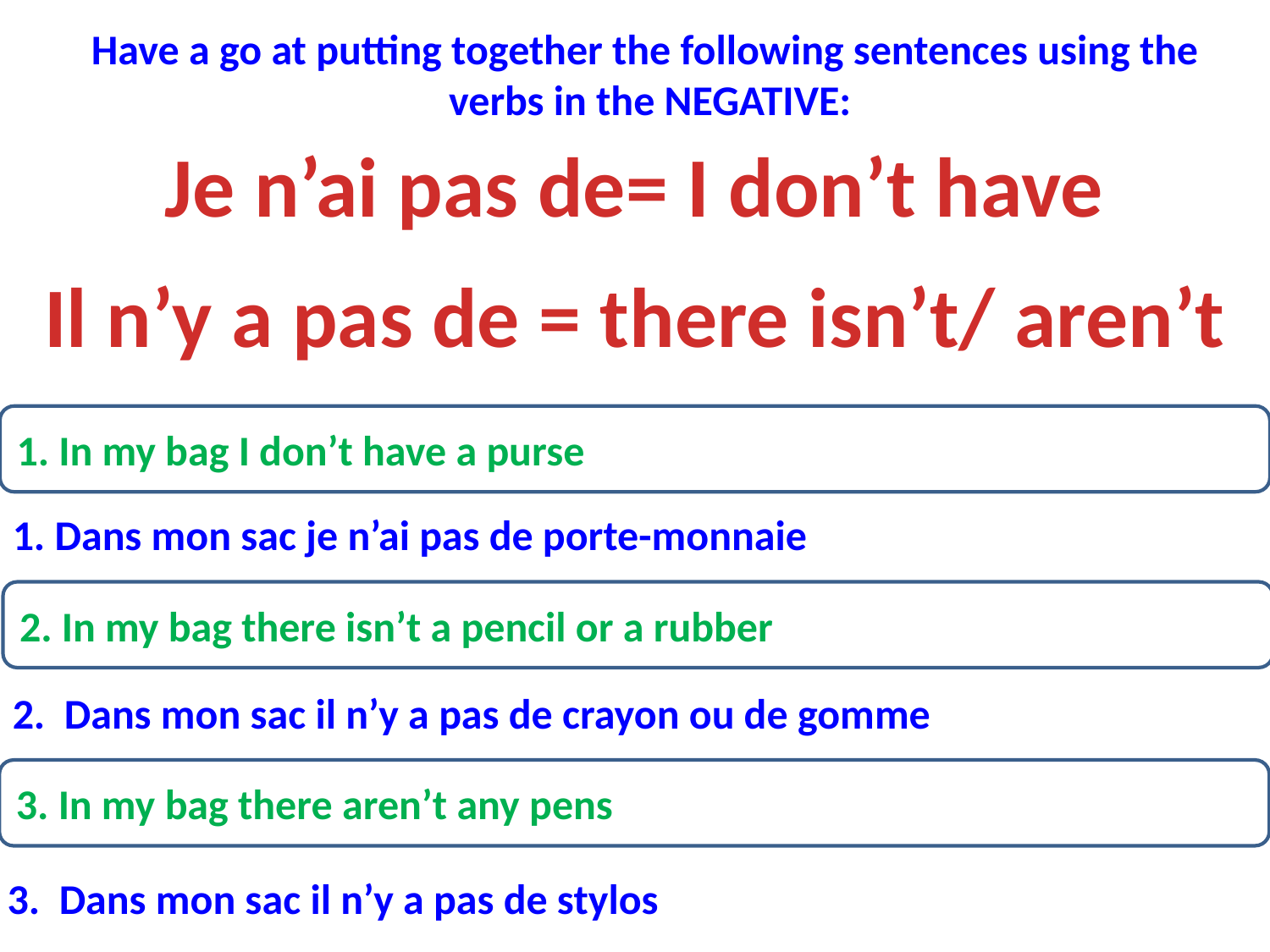

Have a go at putting together the following sentences using the  verbs in the NEGATIVE:
Je n’ai pas de= I don’t have
Il n’y a pas de = there isn’t/ aren’t
1. In my bag I don’t have a purse
1. Dans mon sac je n’ai pas de porte-monnaie
2. In my bag there isn’t a pencil or a rubber
2.  Dans mon sac il n’y a pas de crayon ou de gomme
3. In my bag there aren’t any pens
3.  Dans mon sac il n’y a pas de stylos